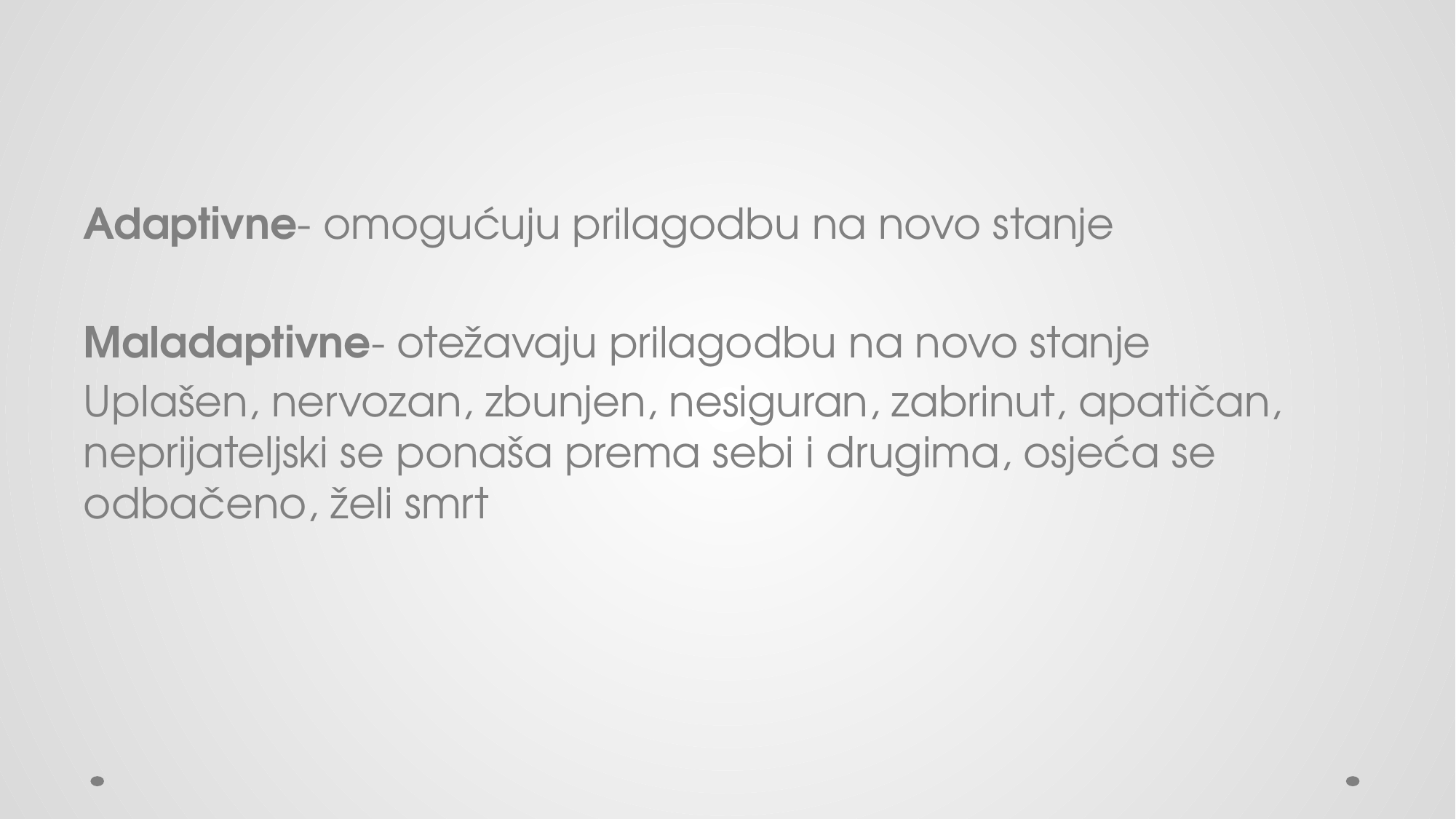

#
Adaptivne- omogućuju prilagodbu na novo stanje

Maladaptivne- otežavaju prilagodbu na novo stanje
Uplašen, nervozan, zbunjen, nesiguran, zabrinut, apatičan, neprijateljski se ponaša prema sebi i drugima, osjeća se odbačeno, želi smrt